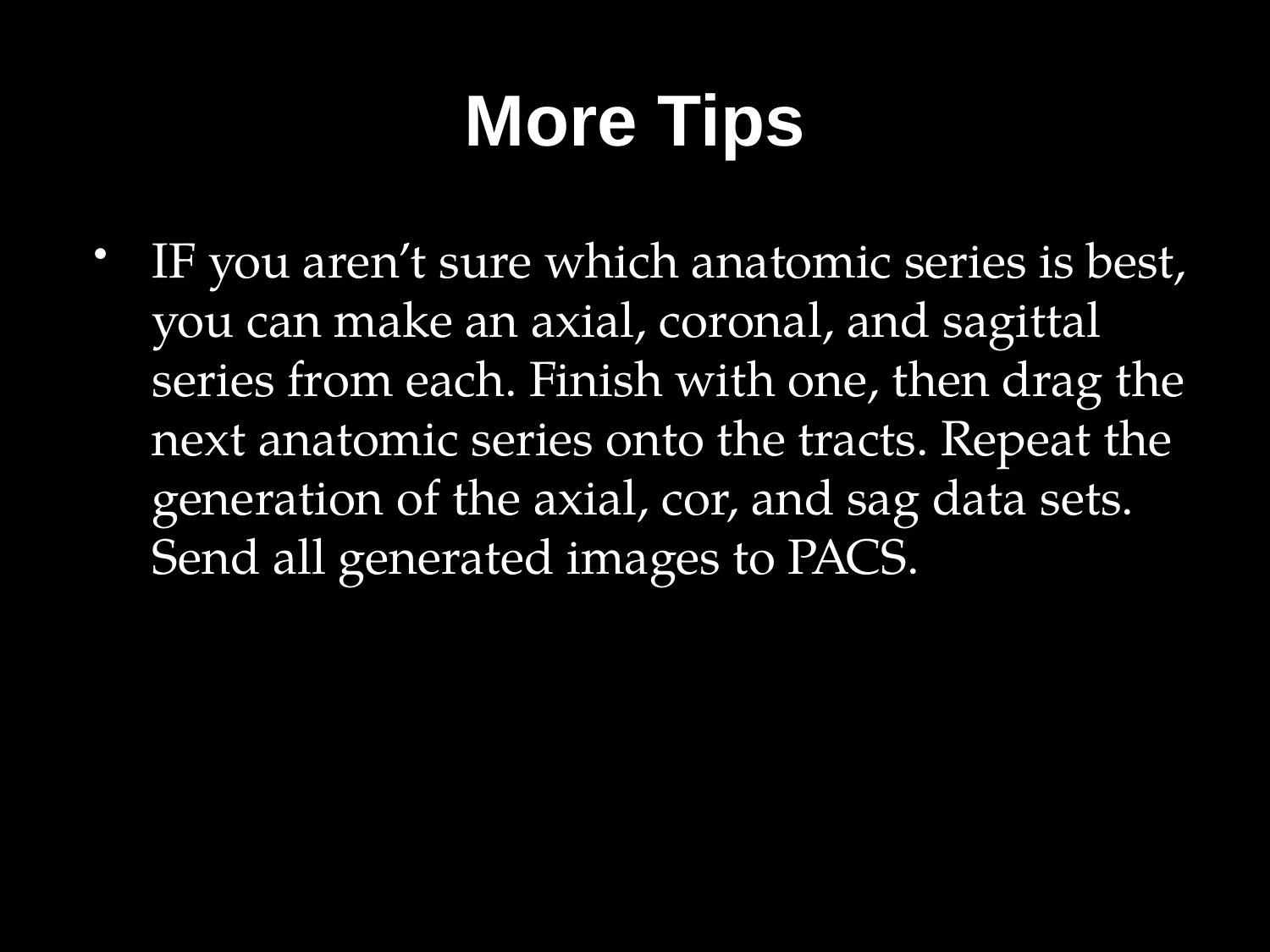

# More Tips
IF you aren’t sure which anatomic series is best, you can make an axial, coronal, and sagittal series from each. Finish with one, then drag the next anatomic series onto the tracts. Repeat the generation of the axial, cor, and sag data sets. Send all generated images to PACS.